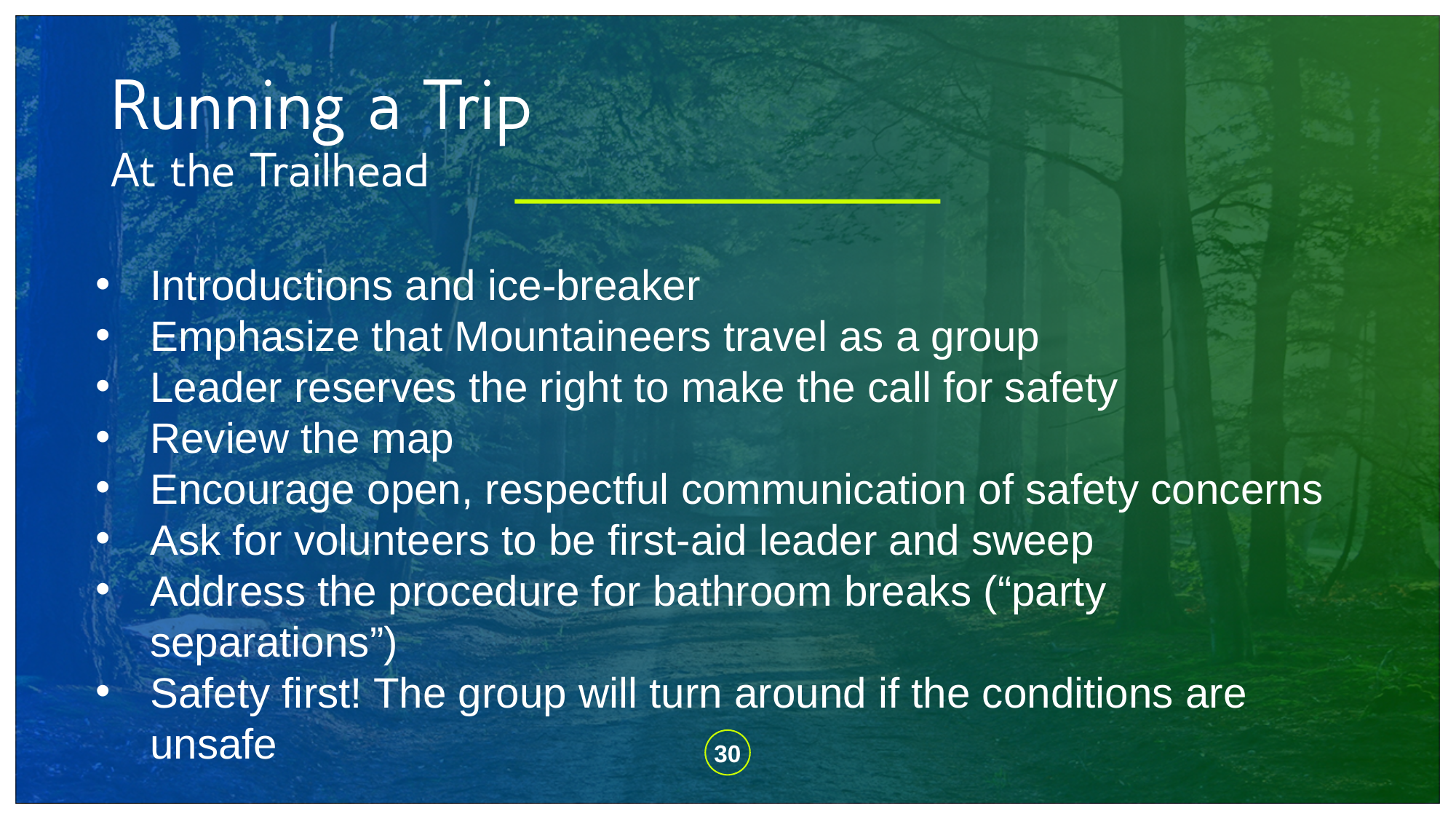

Running a Trip
At the Trailhead

Introductions and ice-breaker
Emphasize that Mountaineers travel as a group
Leader reserves the right to make the call for safety
Review the map
Encourage open, respectful communication of safety concerns
Ask for volunteers to be first-aid leader and sweep
Address the procedure for bathroom breaks (“party separations”)
Safety first! The group will turn around if the conditions are unsafe
30